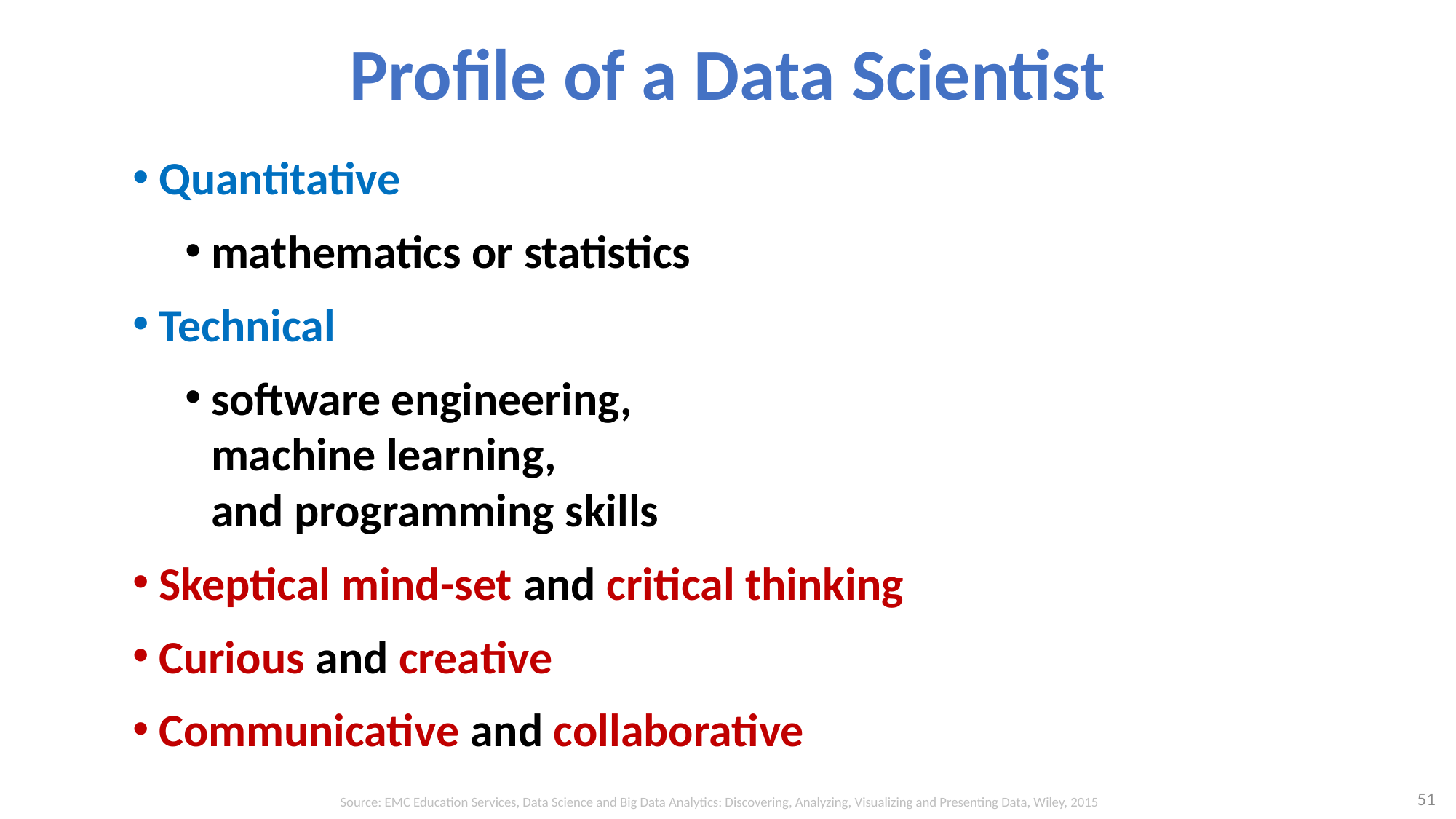

# Profile of a Data Scientist
Quantitative
mathematics or statistics
Technical
software engineering,
machine learning,
and programming skills
Skeptical mind-set and critical thinking
Curious and creative
Communicative and collaborative
51
Source: EMC Education Services, Data Science and Big Data Analytics: Discovering, Analyzing, Visualizing and Presenting Data, Wiley, 2015